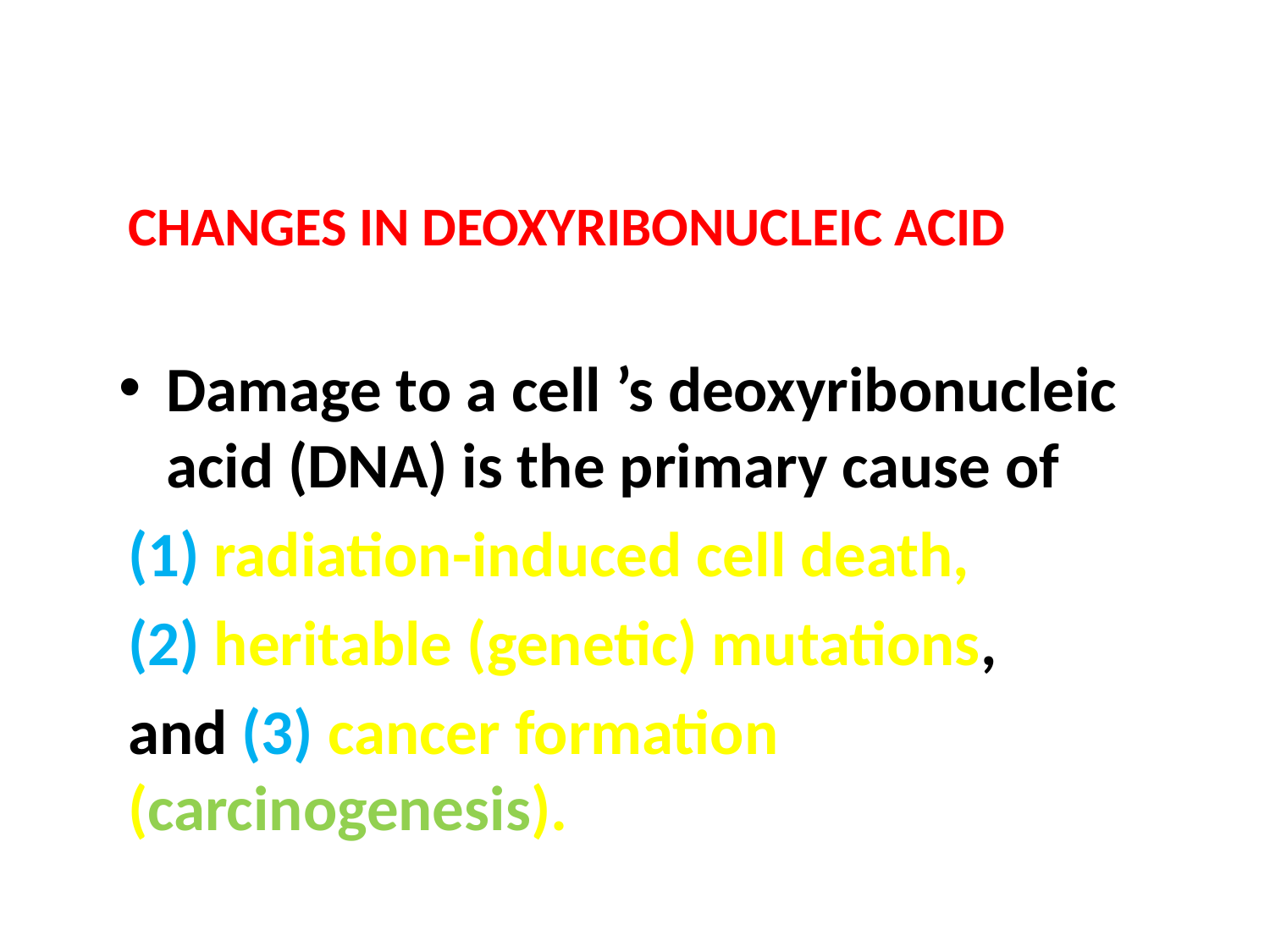

CHANGES IN DEOXYRIBONUCLEIC ACID

Damage to a cell ’s deoxyribonucleic acid (DNA) is the primary cause of
(1) radiation-induced cell death,
(2) heritable (genetic) mutations,
and (3) cancer formation (carcinogenesis).